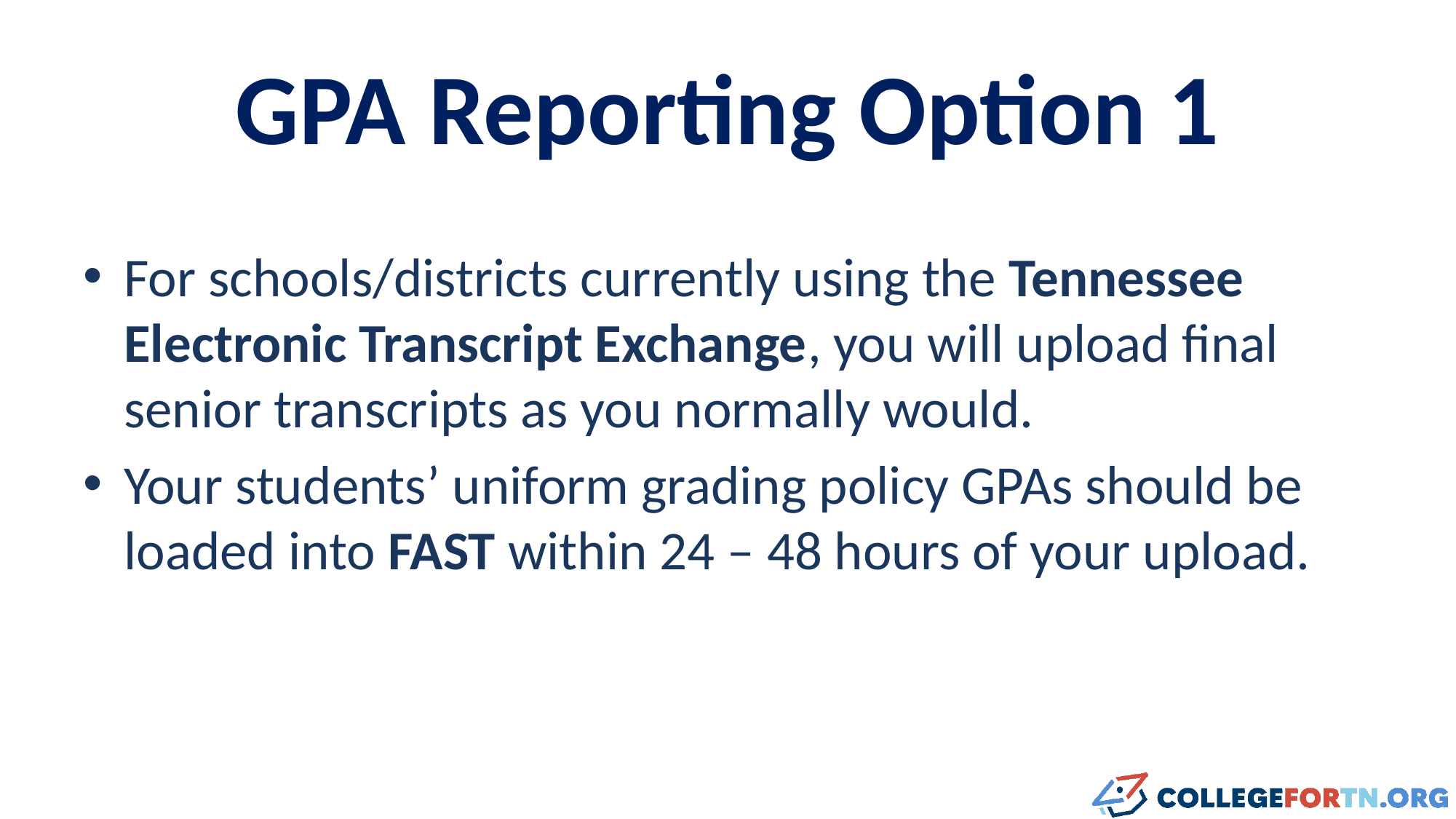

# GPA Reporting Option 1
For schools/districts currently using the Tennessee Electronic Transcript Exchange, you will upload final senior transcripts as you normally would.
Your students’ uniform grading policy GPAs should be loaded into FAST within 24 – 48 hours of your upload.